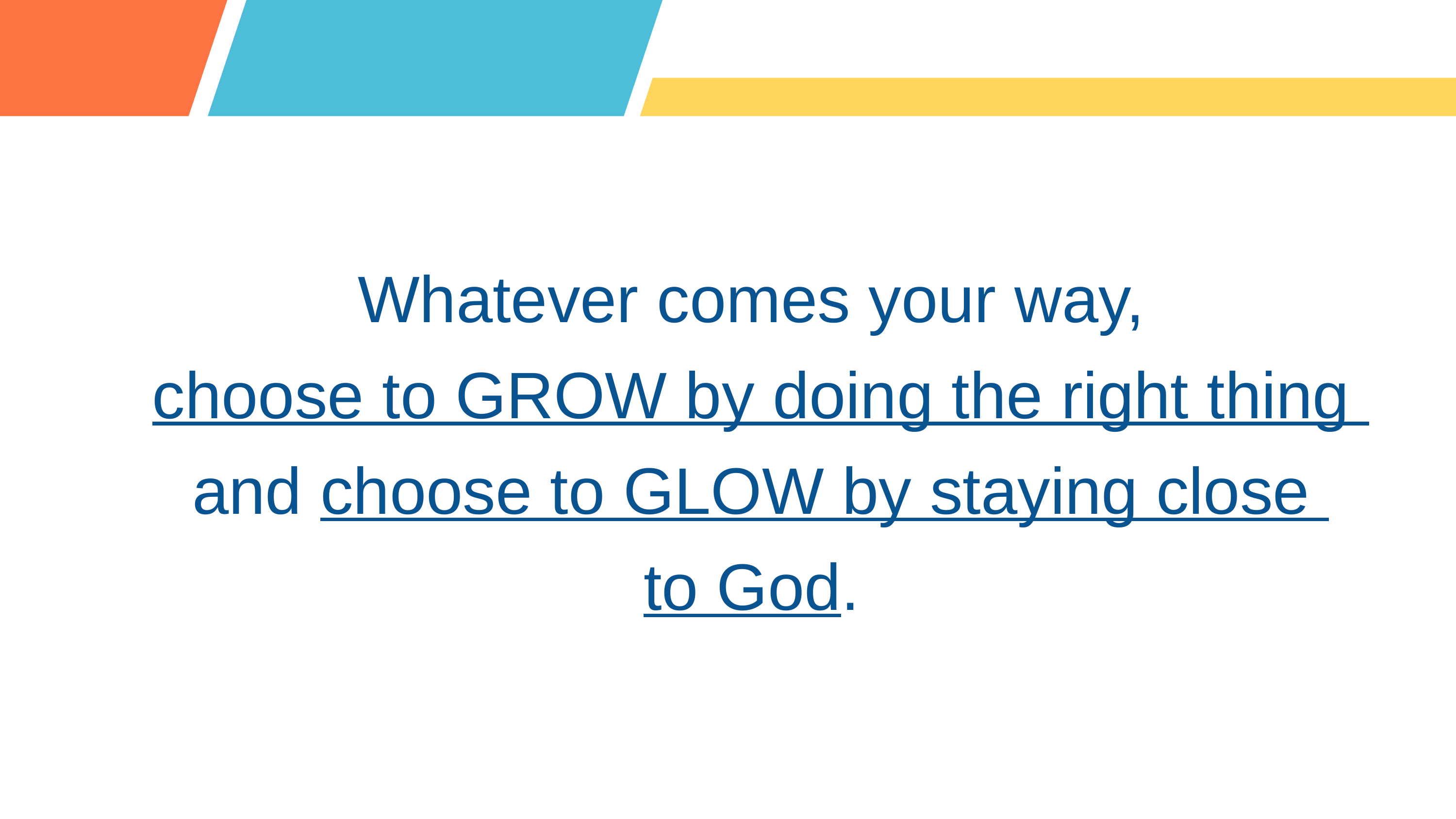

Whatever comes your way,
choose to GROW by doing the right thing
and choose to GLOW by staying close
to God.